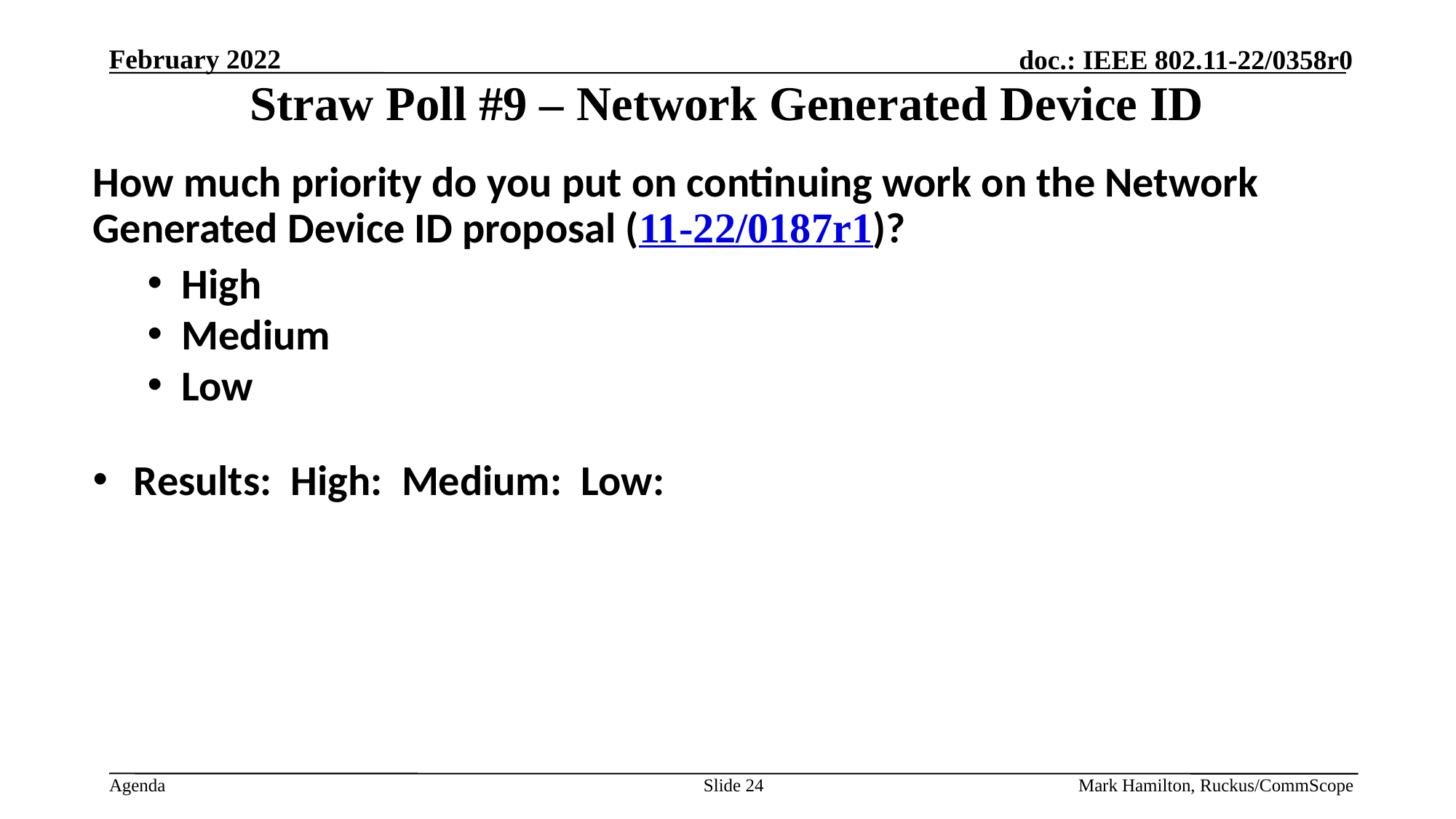

# Straw Poll #9 – Network Generated Device ID
How much priority do you put on continuing work on the Network Generated Device ID proposal (11-22/0187r1)?
High
Medium
Low

Results:  High:  Medium:  Low:
Slide 24